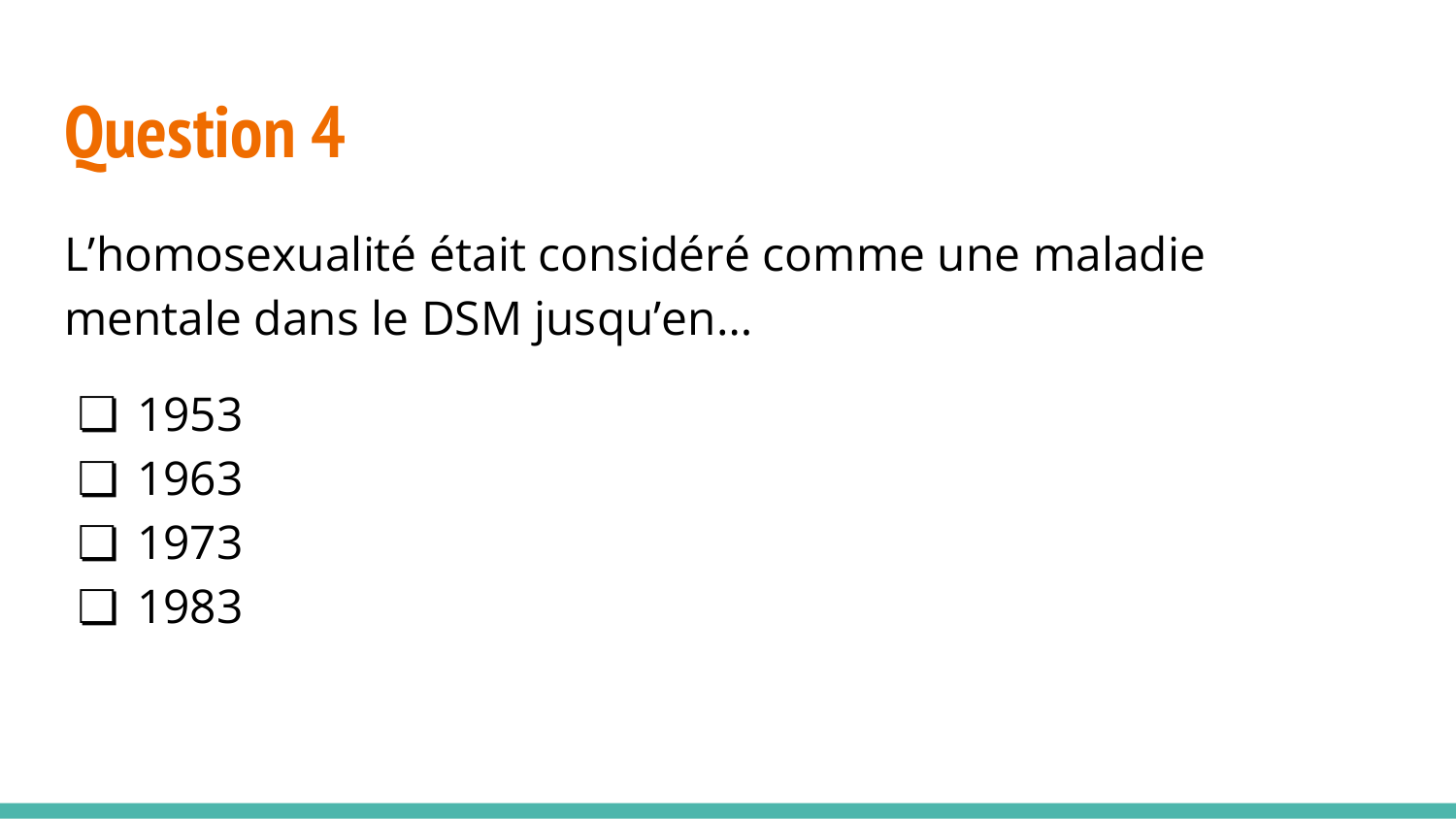

# Question 4
L’homosexualité était considéré comme une maladie mentale dans le DSM jusqu’en…
1953
1963
1973
1983